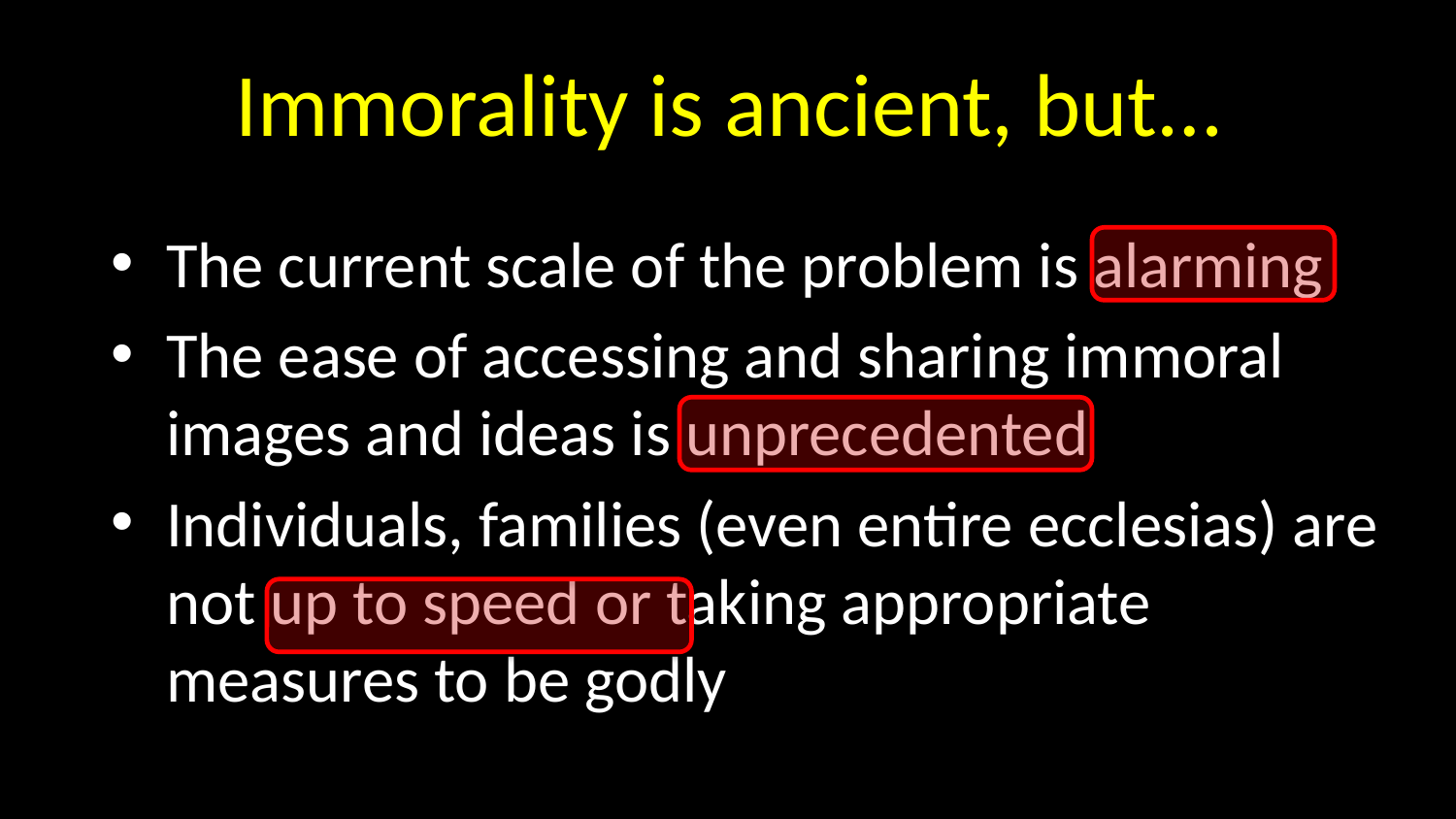

# Immorality is ancient, but…
The current scale of the problem is alarming
The ease of accessing and sharing immoral images and ideas is unprecedented
Individuals, families (even entire ecclesias) are not up to speed or taking appropriate measures to be godly